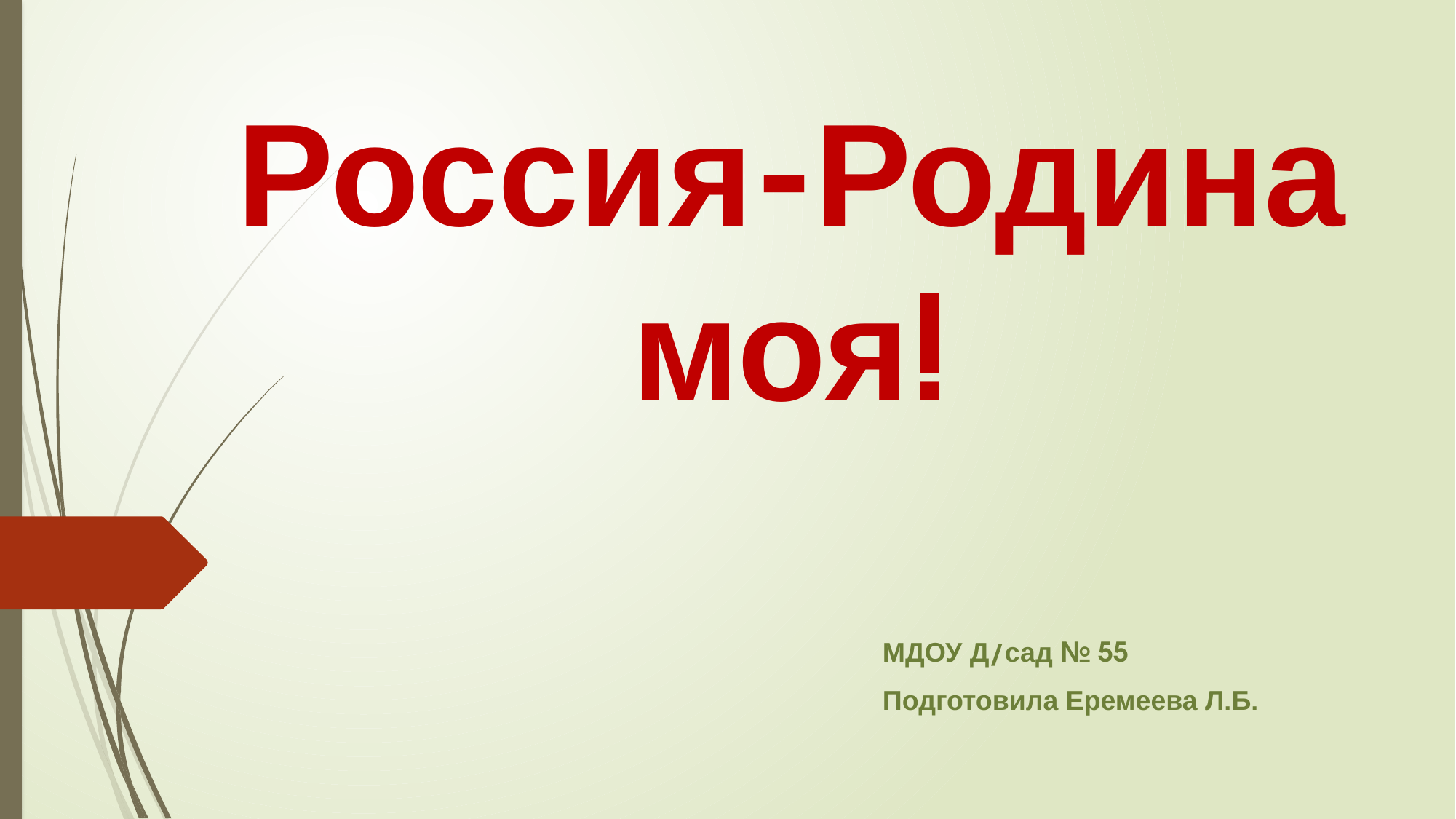

# Россия-Родина моя!
МДОУ Д/сад № 55
Подготовила Еремеева Л.Б.